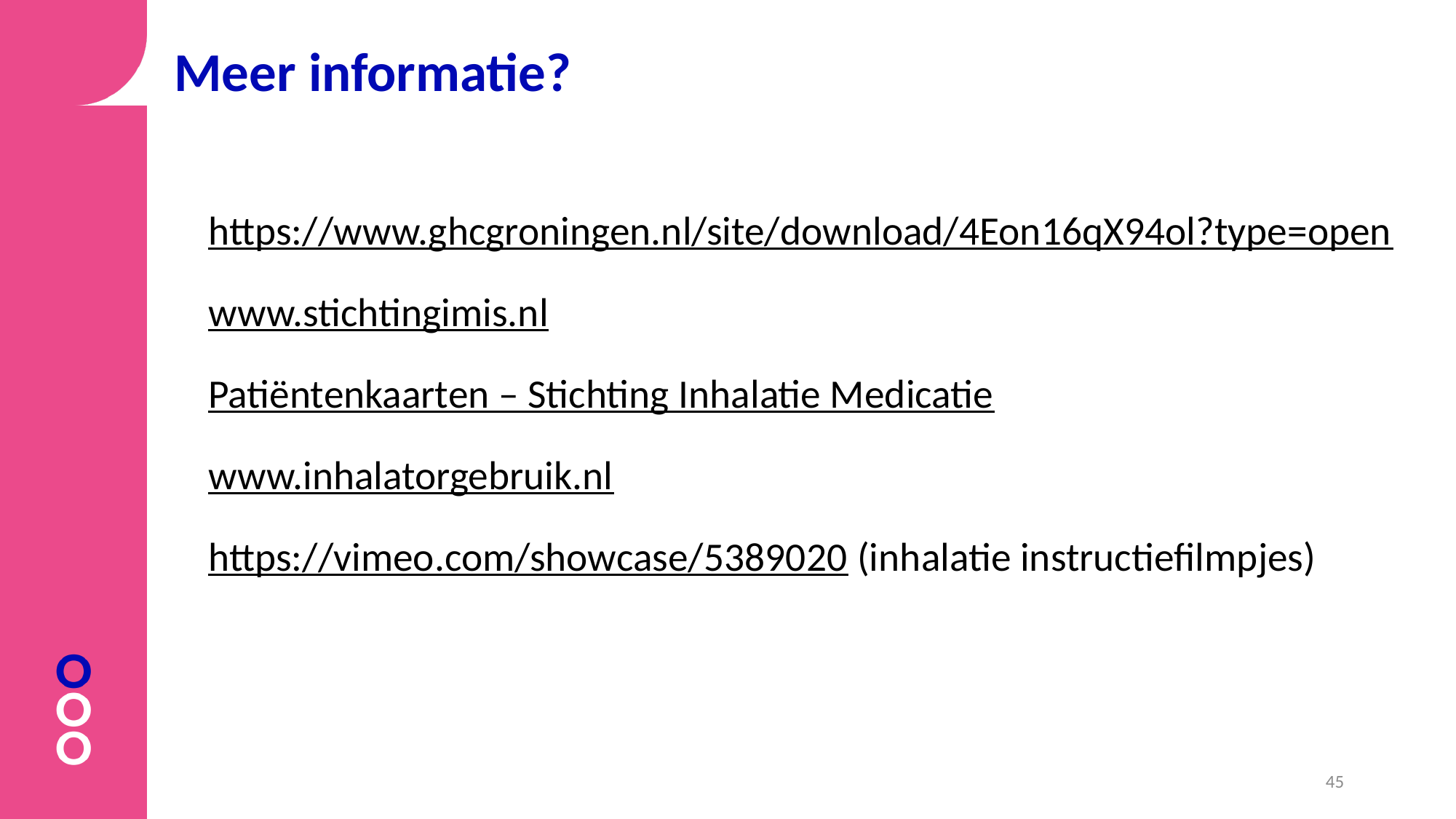

# Meer informatie?
https://www.ghcgroningen.nl/site/download/4Eon16qX94ol?type=open
www.stichtingimis.nl
Patiëntenkaarten – Stichting Inhalatie Medicatie
www.inhalatorgebruik.nl
https://vimeo.com/showcase/5389020 (inhalatie instructiefilmpjes)

45